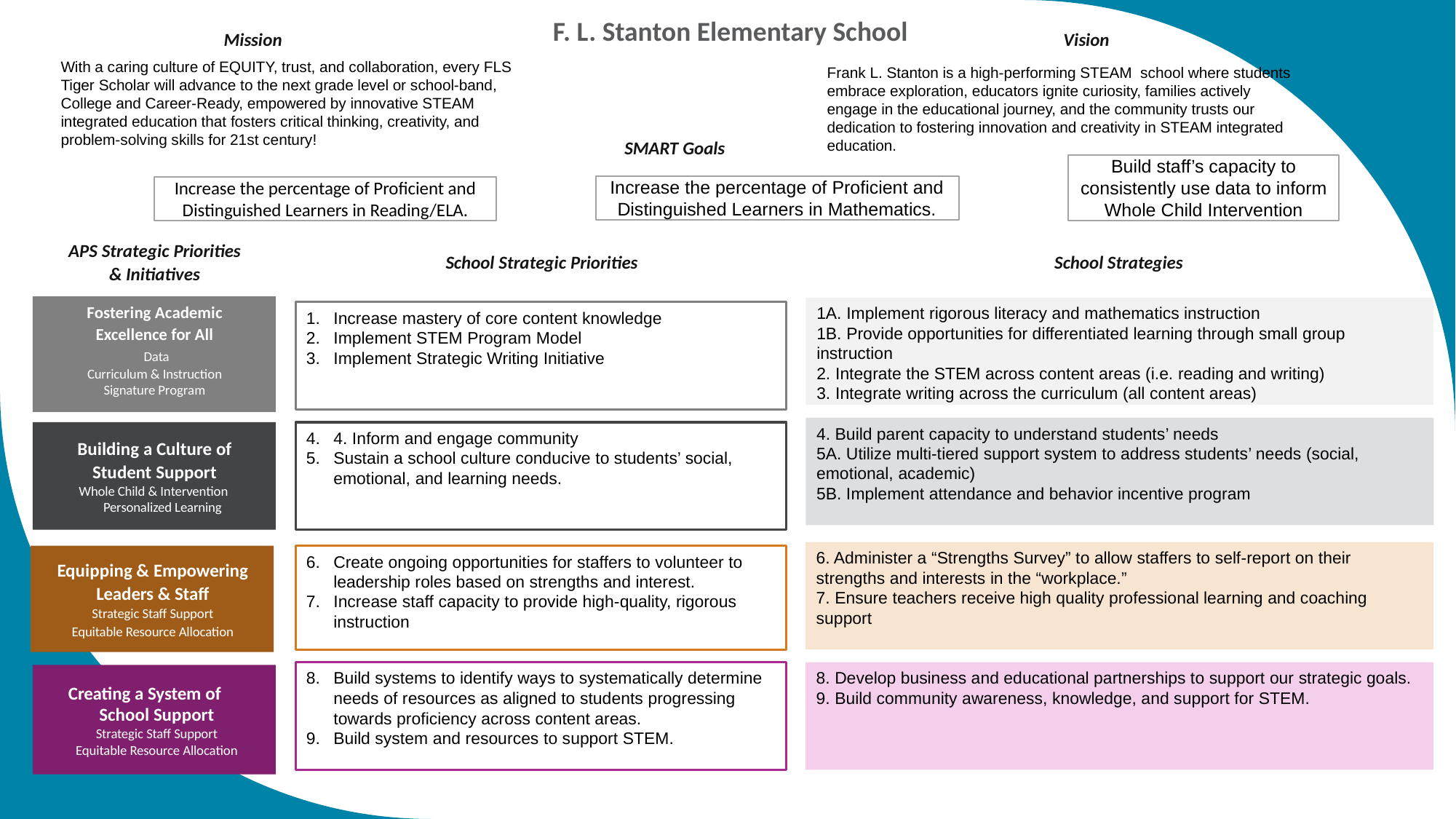

F. L. Stanton Elementary School
Mission
Vision
With a caring culture of EQUITY, trust, and collaboration, every FLS Tiger Scholar will advance to the next grade level or school-band, College and Career-Ready, empowered by innovative STEAM integrated education that fosters critical thinking, creativity, and problem-solving skills for 21st century!
Frank L. Stanton is a high-performing STEAM  school where students embrace exploration, educators ignite curiosity, families actively engage in the educational journey, and the community trusts our dedication to fostering innovation and creativity in STEAM integrated education.
SMART Goals
Build staff’s capacity to consistently use data to inform Whole Child Intervention
Increase the percentage of Proficient and Distinguished Learners in Mathematics.
Increase the percentage of Proficient and Distinguished Learners in Reading/ELA.
APS Strategic Priorities
& Initiatives
School Strategies
School Strategic Priorities
Fostering Academic
Excellence for All
 Data
Curriculum & Instruction
Signature Program
1A. Implement rigorous literacy and mathematics instruction
1B. Provide opportunities for differentiated learning through small group instruction
2. Integrate the STEM across content areas (i.e. reading and writing)
3. Integrate writing across the curriculum (all content areas)
Increase mastery of core content knowledge
Implement STEM Program Model
Implement Strategic Writing Initiative
4. Build parent capacity to understand students’ needs
5A. Utilize multi-tiered support system to address students’ needs (social, emotional, academic)
5B. Implement attendance and behavior incentive program

Building a Culture of
Student Support
Whole Child & Intervention  Personalized Learning
4. Inform and engage community
Sustain a school culture conducive to students’ social, emotional, and learning needs.
6. Administer a “Strengths Survey” to allow staffers to self-report on their strengths and interests in the “workplace.”
7. Ensure teachers receive high quality professional learning and coaching support

Equipping & Empowering
Leaders & Staff
Strategic Staff Support
Equitable Resource Allocation
Create ongoing opportunities for staffers to volunteer to leadership roles based on strengths and interest.
Increase staff capacity to provide high-quality, rigorous instruction
Build systems to identify ways to systematically determine needs of resources as aligned to students progressing towards proficiency across content areas.
Build system and resources to support STEM.
8. Develop business and educational partnerships to support our strategic goals.
9. Build community awareness, knowledge, and support for STEM.
Creating a System of  School Support
Strategic Staff Support
Equitable Resource Allocation